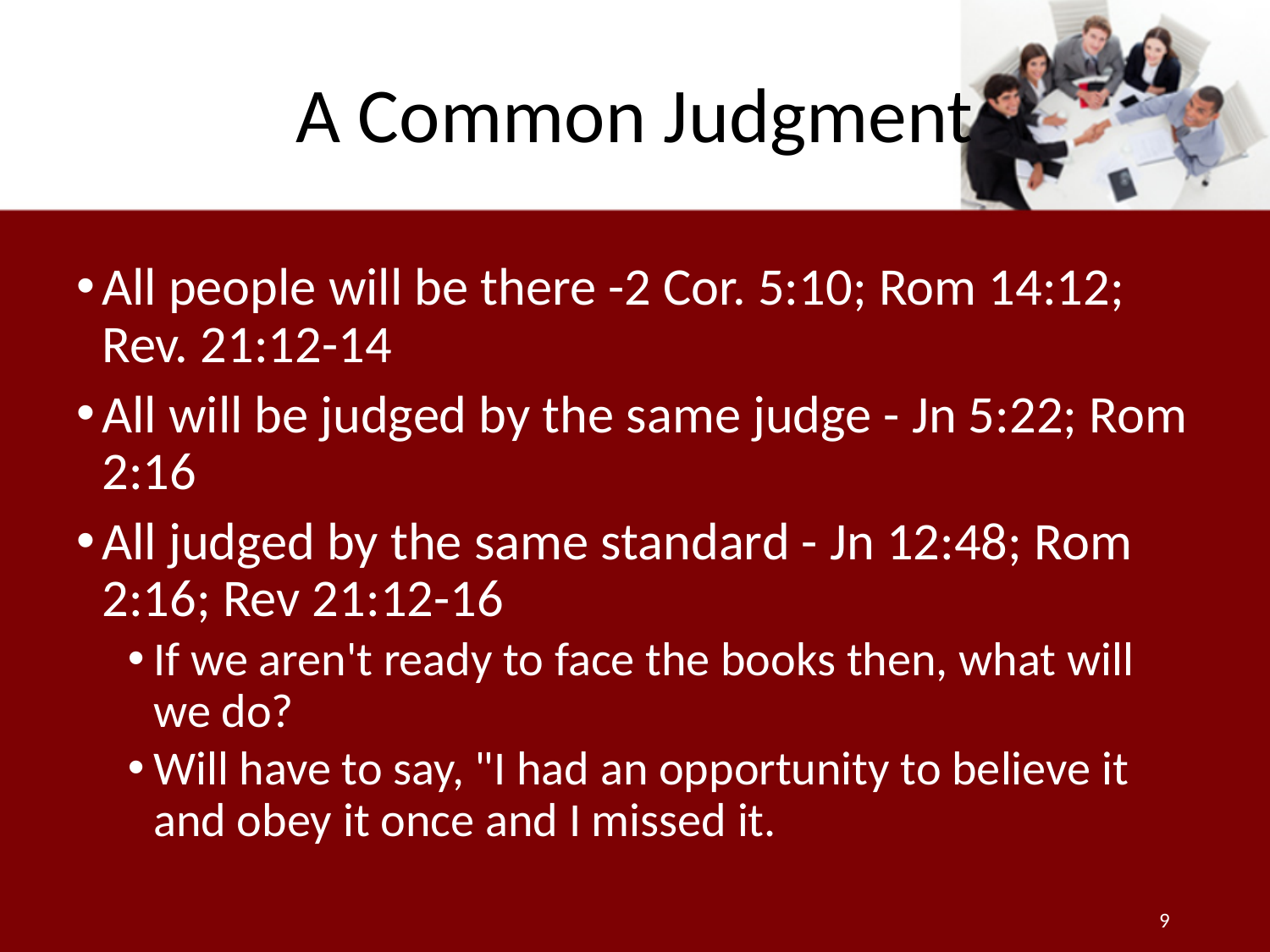

# A Common Judgment
All people will be there -2 Cor. 5:10; Rom 14:12; Rev. 21:12-14
All will be judged by the same judge - Jn 5:22; Rom 2:16
All judged by the same standard - Jn 12:48; Rom 2:16; Rev 21:12-16
If we aren't ready to face the books then, what will we do?
Will have to say, "I had an opportunity to believe it and obey it once and I missed it.
9